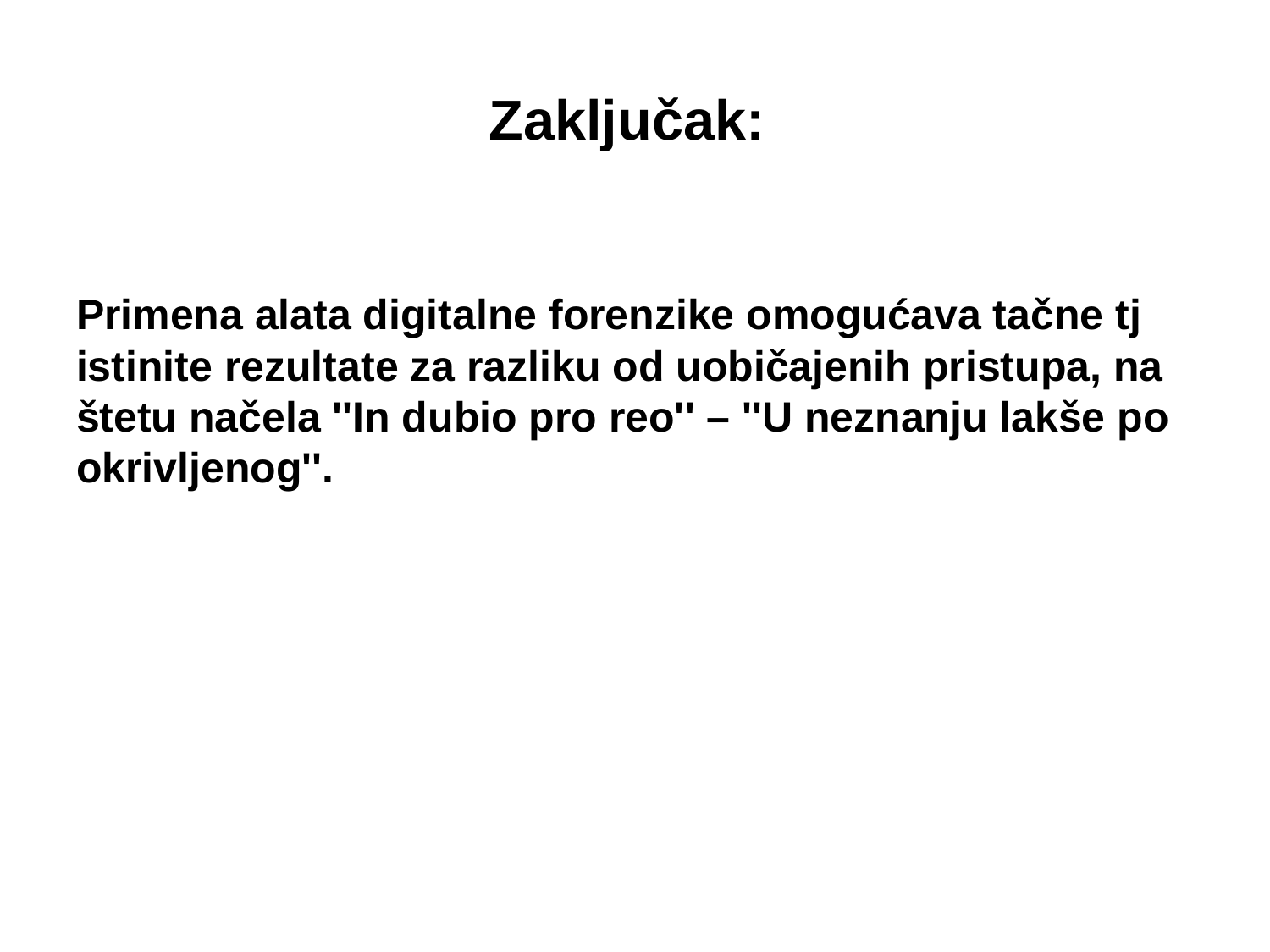

# Zaključak:

Primena alata digitalne forenzike omogućava tačne tj istinite rezultate za razliku od uobičajenih pristupa, na štetu načela ''In dubio pro reo'' – ''U neznanju lakše po okrivljenog''.